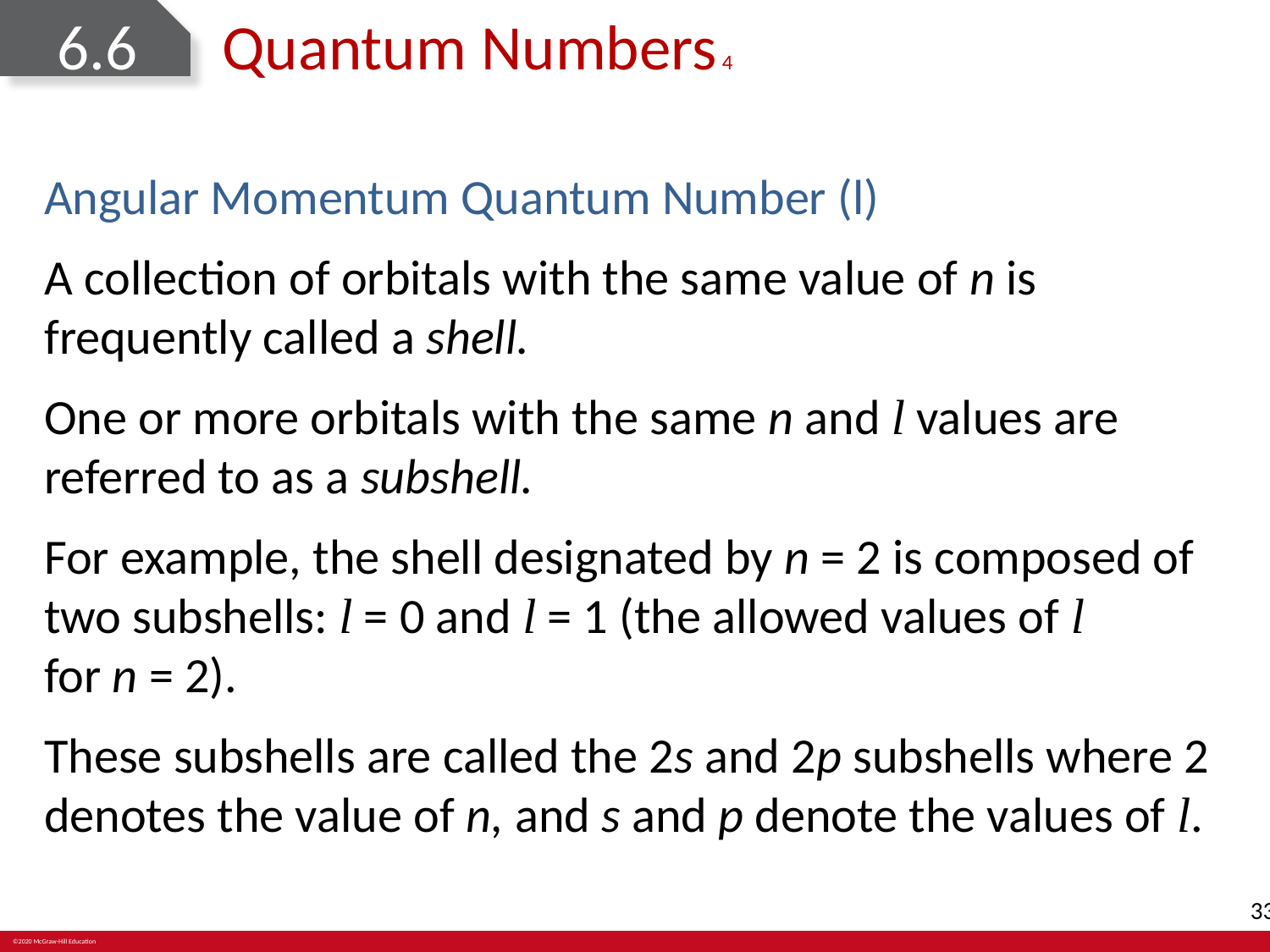

# 6.6	Quantum Numbers 4
Angular Momentum Quantum Number (l)
A collection of orbitals with the same value of n is frequently called a shell.
One or more orbitals with the same n and l values are referred to as a subshell.
For example, the shell designated by n = 2 is composed of two subshells: l = 0 and l = 1 (the allowed values of l
for n = 2).
These subshells are called the 2s and 2p subshells where 2 denotes the value of n, and s and p denote the values of l.